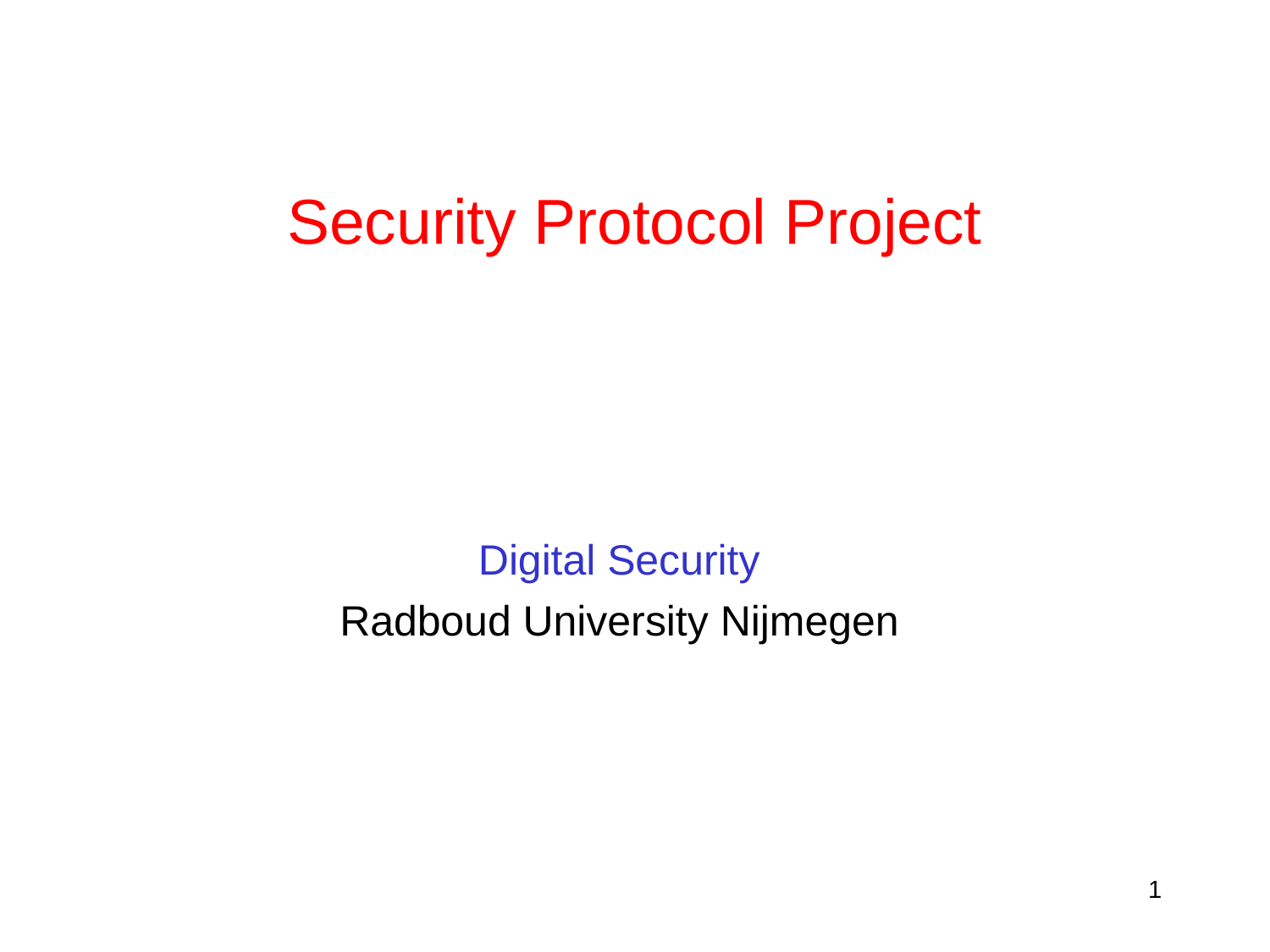

# Security Protocol Project
Digital Security
Radboud University Nijmegen

1